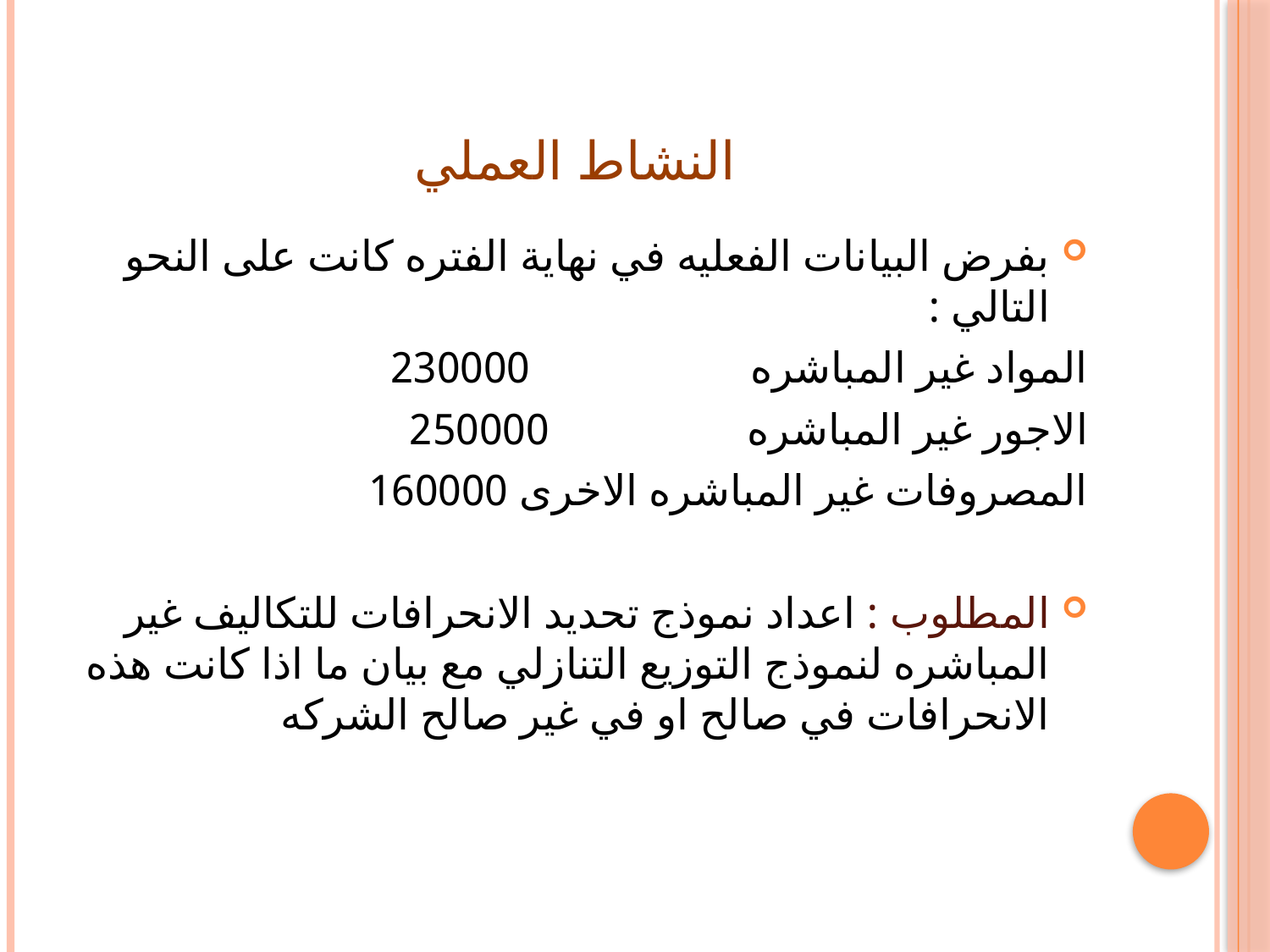

# النشاط العملي
بفرض البيانات الفعليه في نهاية الفتره كانت على النحو التالي :
المواد غير المباشره                    230000
الاجور غير المباشره                  250000
المصروفات غير المباشره الاخرى 160000

المطلوب : اعداد نموذج تحديد الانحرافات للتكاليف غير المباشره لنموذج التوزيع التنازلي مع بيان ما اذا كانت هذه الانحرافات في صالح او في غير صالح الشركه